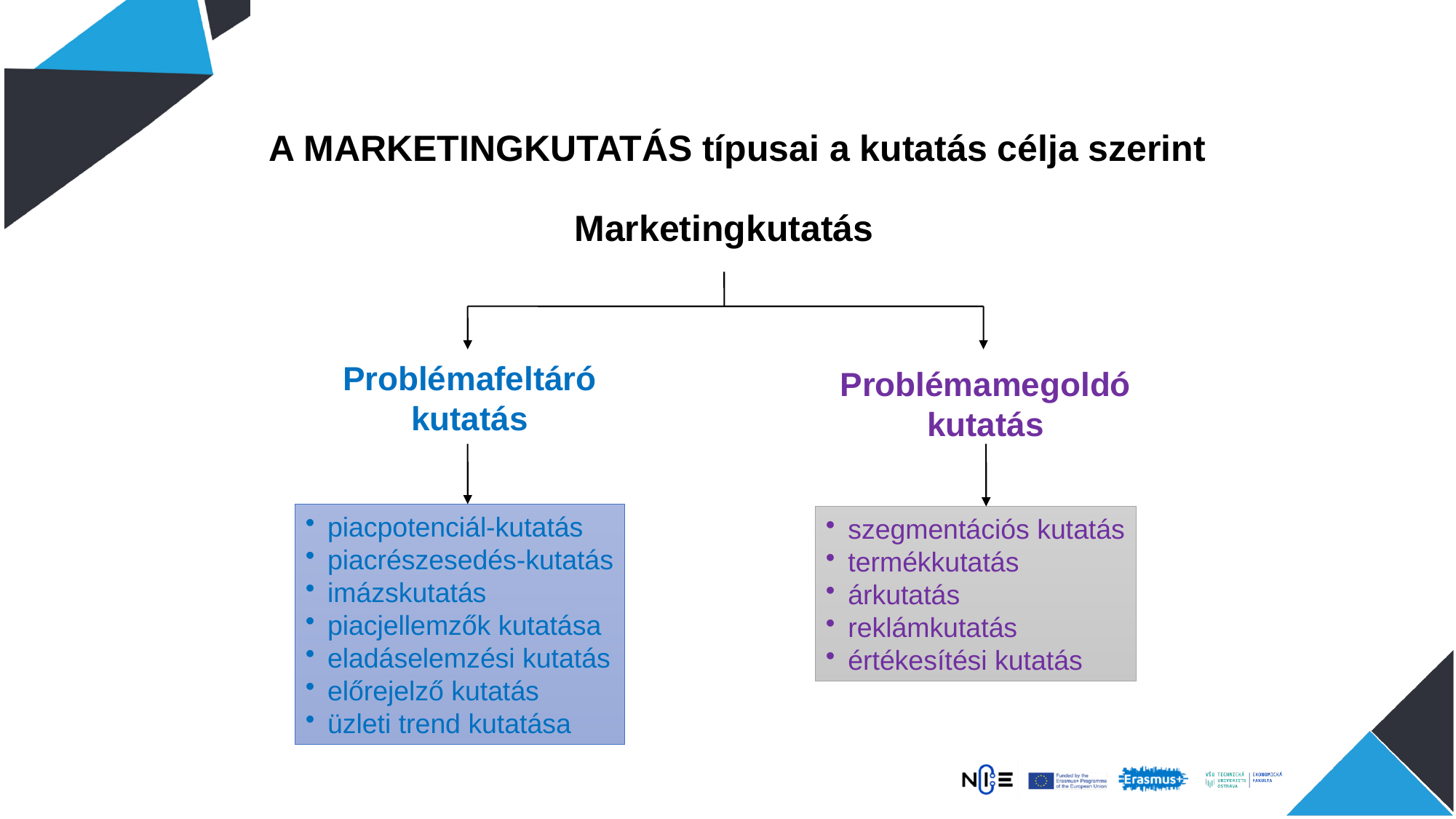

A MARKETINGKUTATÁS típusai a kutatás célja szerint
Marketingkutatás

Problémafeltáró
kutatás
Problémamegoldó
kutatás

piacpotenciál-kutatás
piacrészesedés-kutatás
imázskutatás
piacjellemzők kutatása
eladáselemzési kutatás
előrejelző kutatás
üzleti trend kutatása
szegmentációs kutatás
termékkutatás
árkutatás
reklámkutatás
értékesítési kutatás